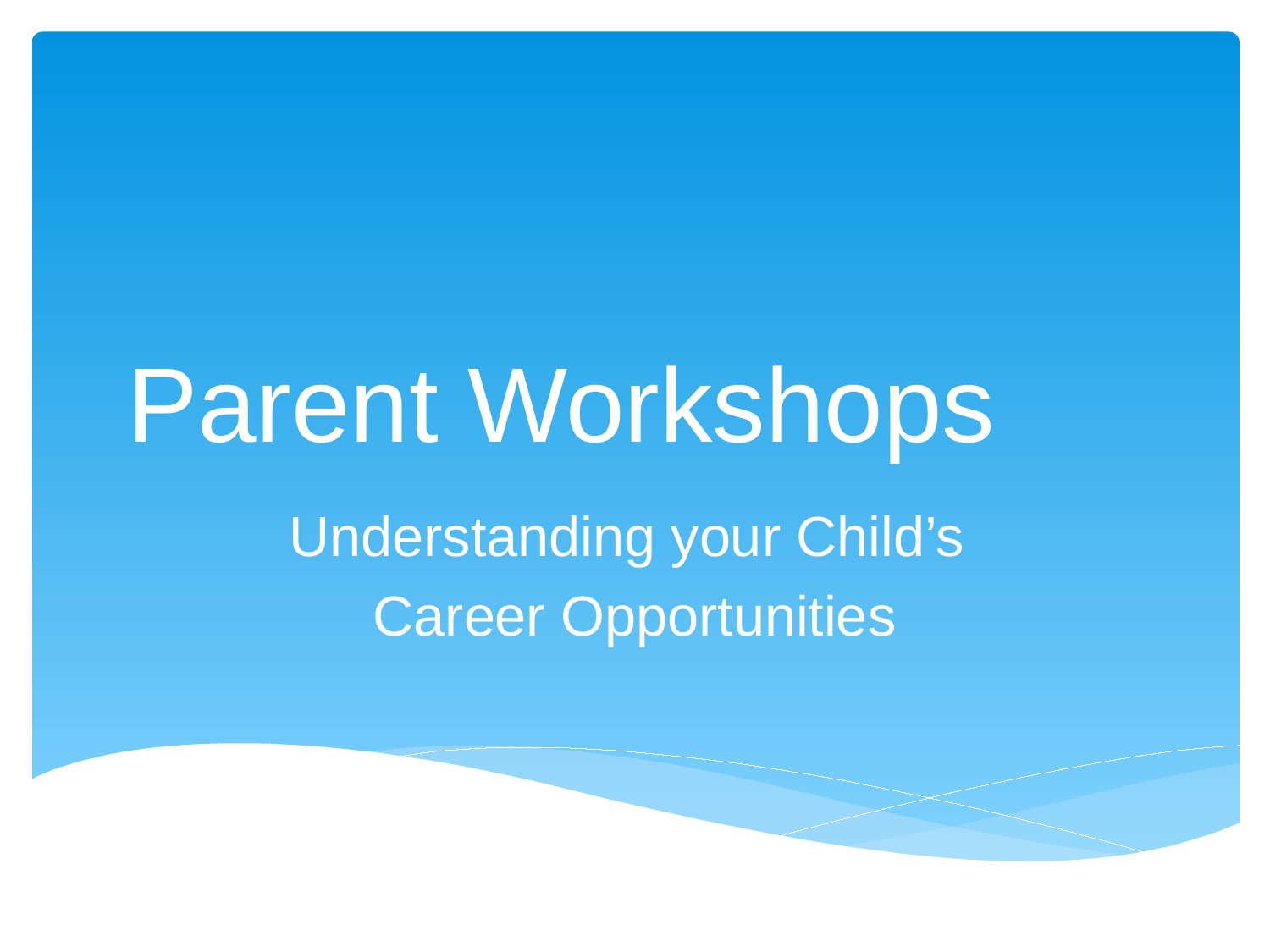

# Parent Workshops
Understanding your Child’s
Career Opportunities